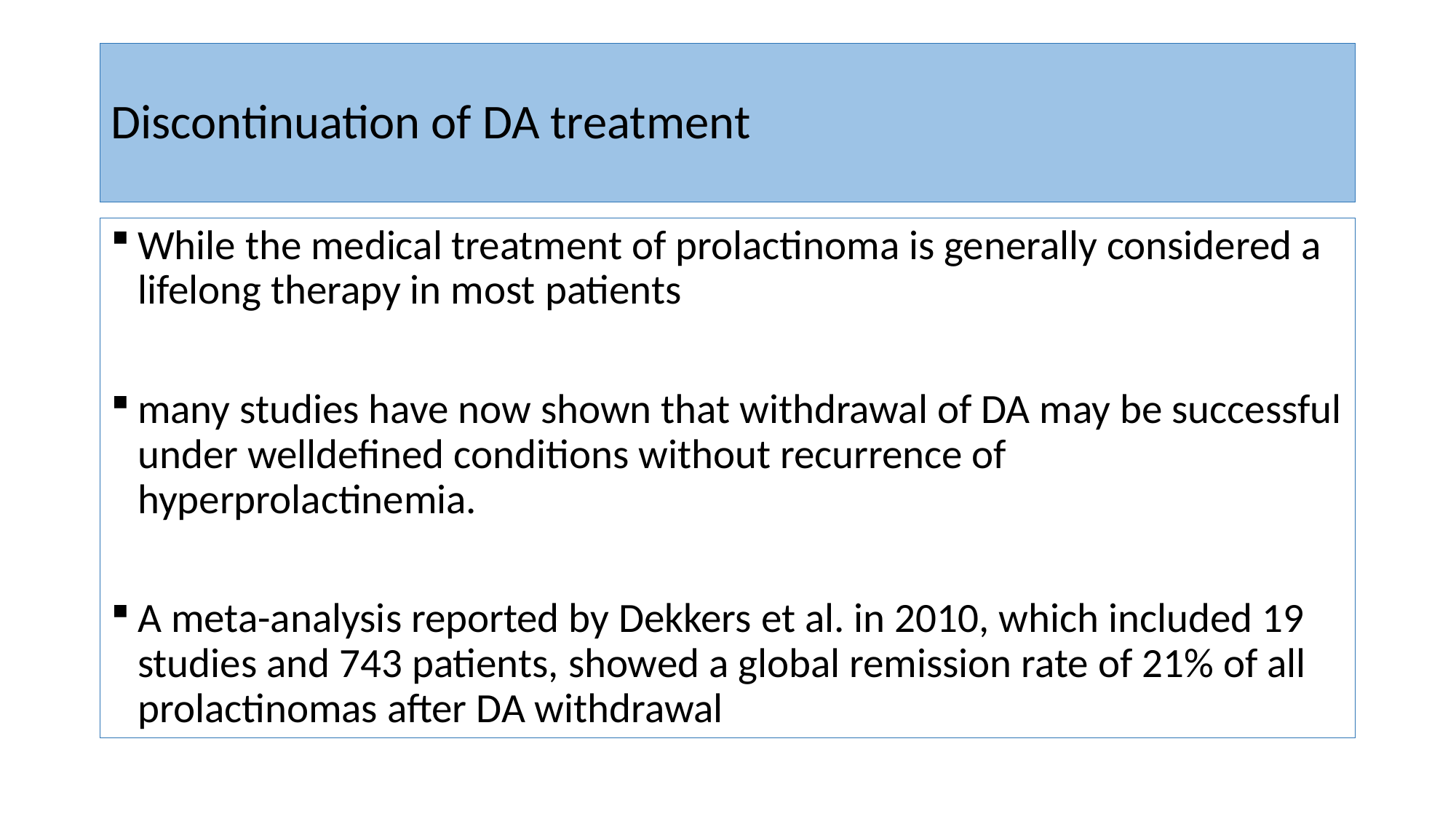

# Discontinuation of DA treatment
While the medical treatment of prolactinoma is generally considered a lifelong therapy in most patients

many studies have now shown that withdrawal of DA may be successful under welldefined conditions without recurrence of hyperprolactinemia.

A meta-analysis reported by Dekkers et al. in 2010, which included 19 studies and 743 patients, showed a global remission rate of 21% of all prolactinomas after DA withdrawal